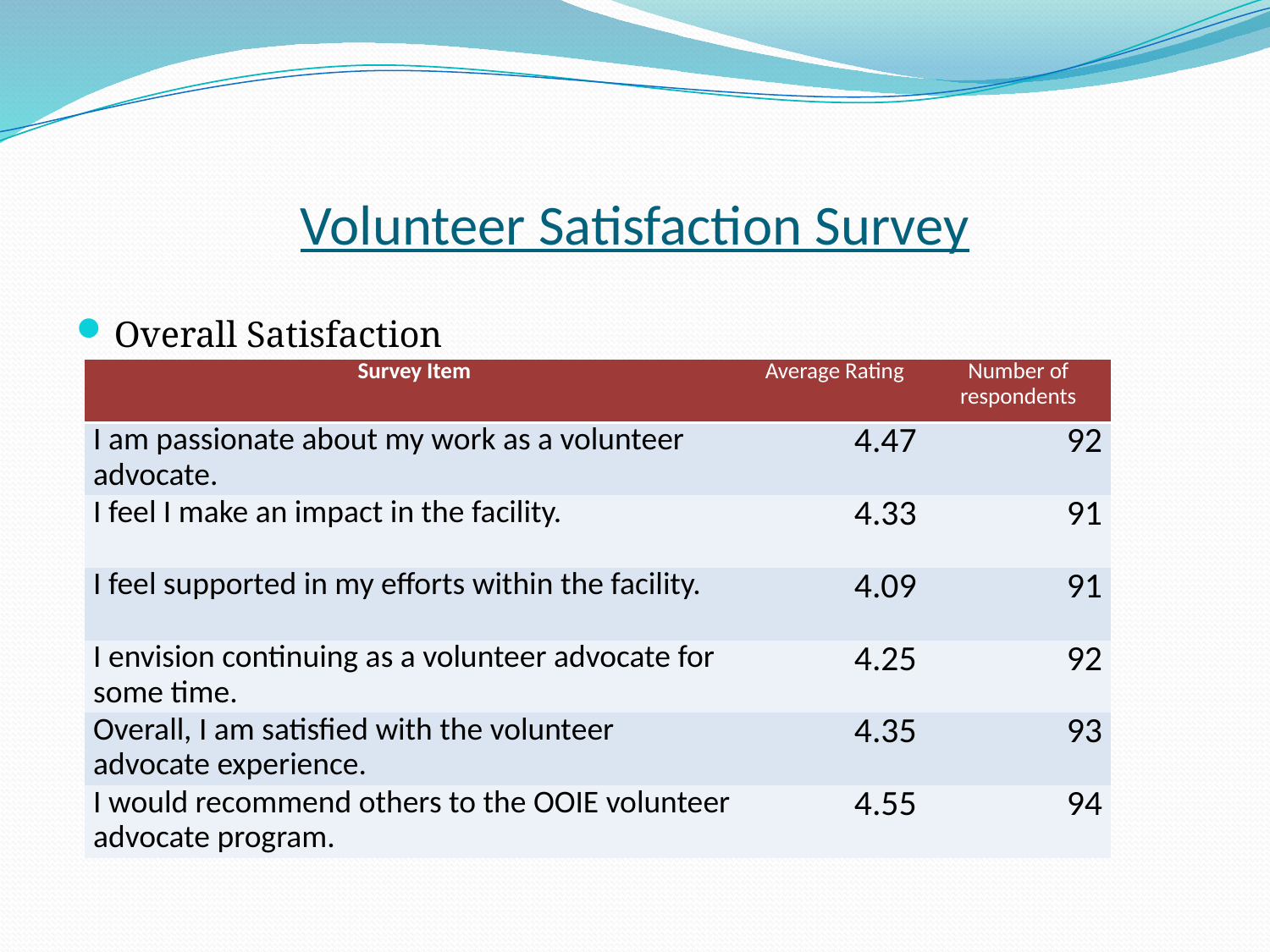

# Volunteer Satisfaction Survey

Overall Satisfaction

| Survey Item | Average Rating | Number of respondents |
| --- | --- | --- |
| I am passionate about my work as a volunteer advocate. | 4.47 | 92 |
| I feel I make an impact in the facility. | 4.33 | 91 |
| I feel supported in my efforts within the facility. | 4.09 | 91 |
| I envision continuing as a volunteer advocate for some time. | 4.25 | 92 |
| Overall, I am satisfied with the volunteer advocate experience. | 4.35 | 93 |
| I would recommend others to the OOIE volunteer advocate program. | 4.55 | 94 |